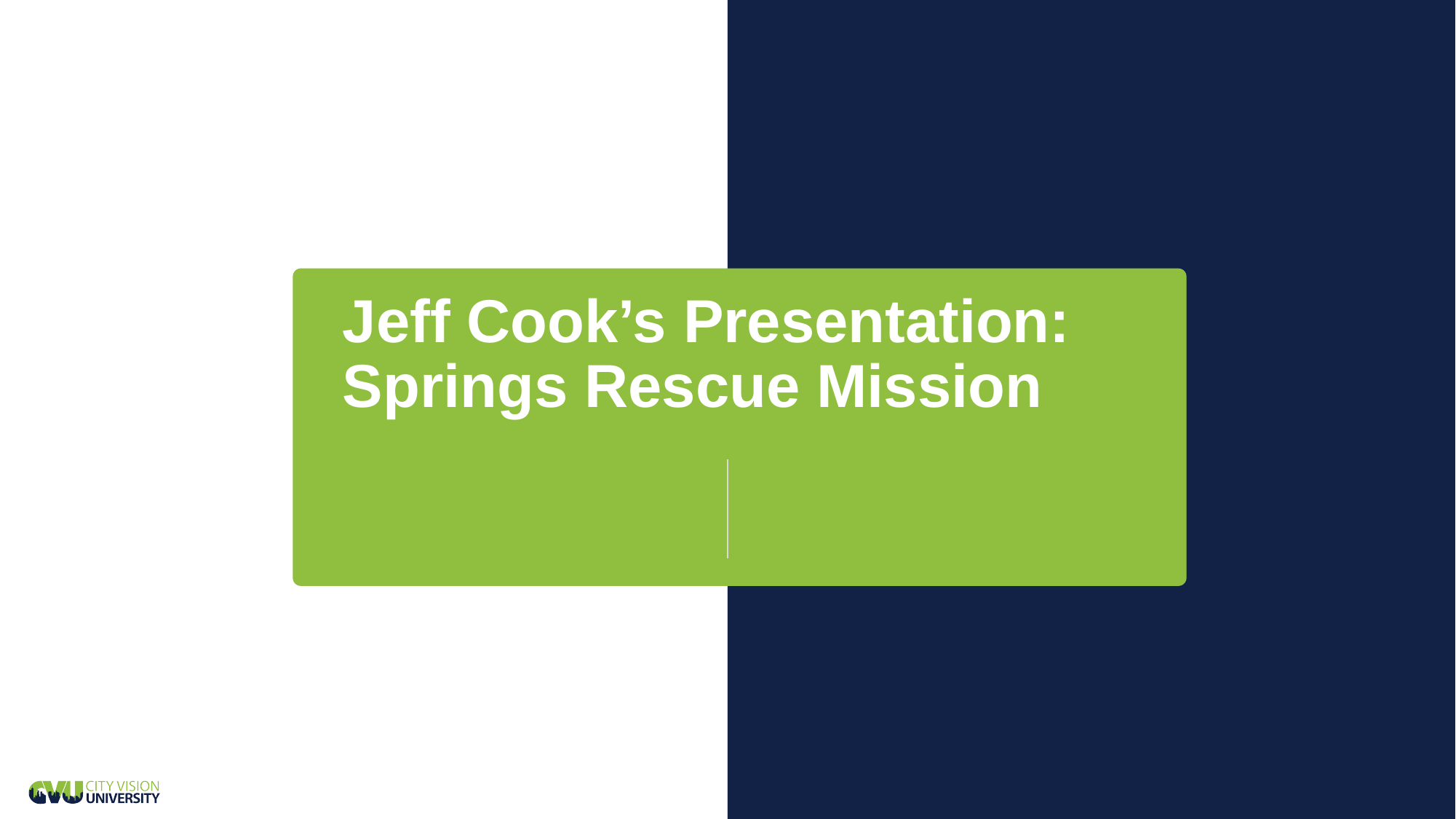

# Jeff Cook’s Presentation: Springs Rescue Mission